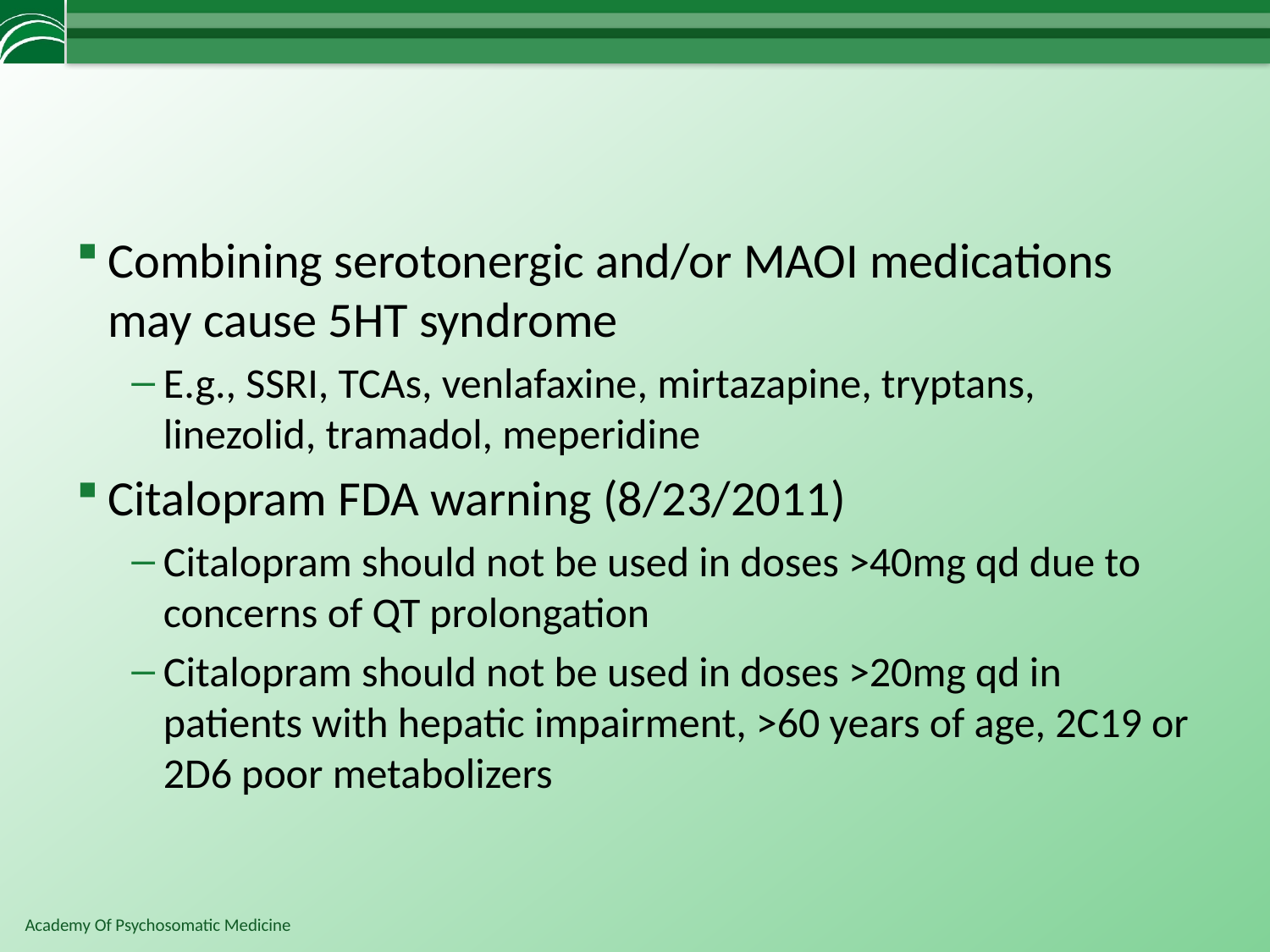

Combining serotonergic and/or MAOI medications may cause 5HT syndrome
E.g., SSRI, TCAs, venlafaxine, mirtazapine, tryptans, linezolid, tramadol, meperidine
Citalopram FDA warning (8/23/2011)
Citalopram should not be used in doses >40mg qd due to concerns of QT prolongation
Citalopram should not be used in doses >20mg qd in patients with hepatic impairment, >60 years of age, 2C19 or 2D6 poor metabolizers